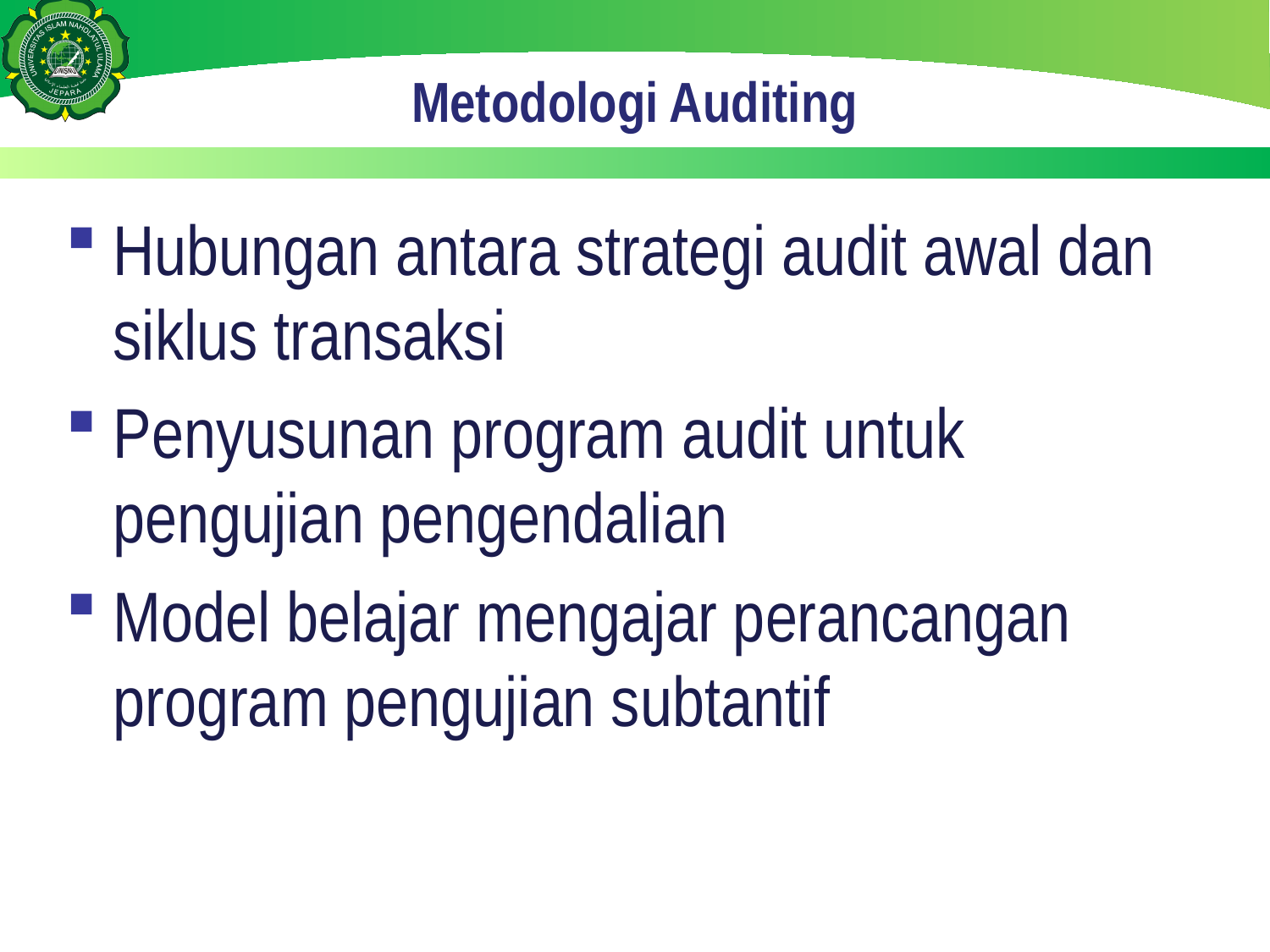

# Metodologi Auditing
Hubungan antara strategi audit awal dan siklus transaksi
Penyusunan program audit untuk pengujian pengendalian
Model belajar mengajar perancangan program pengujian subtantif